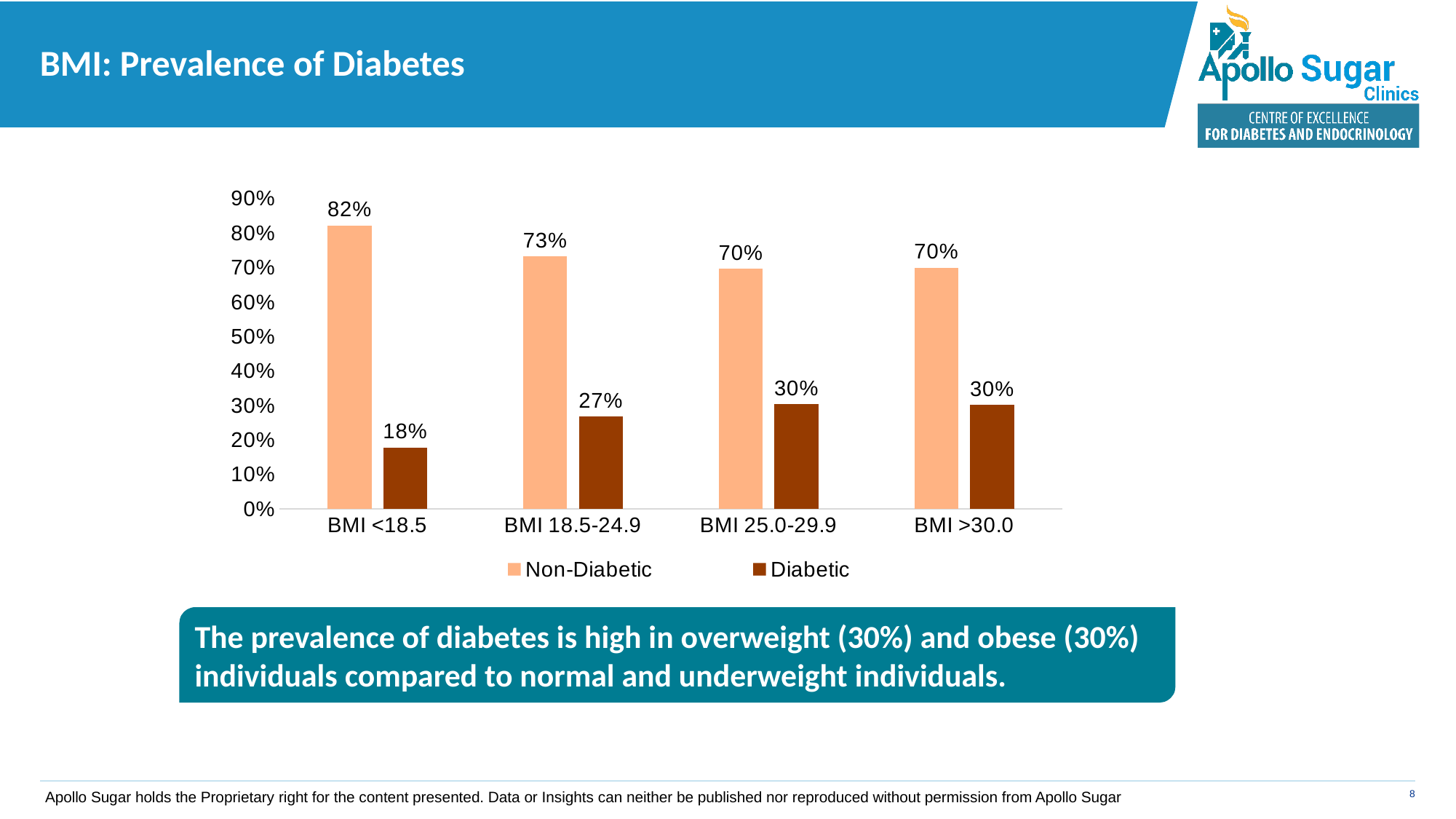

# BMI: Prevalence of Diabetes

### Chart

| Category | Non-Diabetic | Diabetic |
|---|---|---|
| BMI <18.5 | 0.8222422738551771 | 0.1777577261448229 |
| BMI 18.5-24.9 | 0.7320005771358032 | 0.26799942286419676 |
| BMI 25.0-29.9 | 0.696320212167947 | 0.3036797878320529 |
| BMI >30.0 | 0.6990512002098728 | 0.30094879979012723 |
The prevalence of diabetes is high in overweight (30%) and obese (30%) individuals compared to normal and underweight individuals.

Apollo Sugar holds the Proprietary right for the content presented. Data or Insights can neither be published nor reproduced without permission from Apollo Sugar